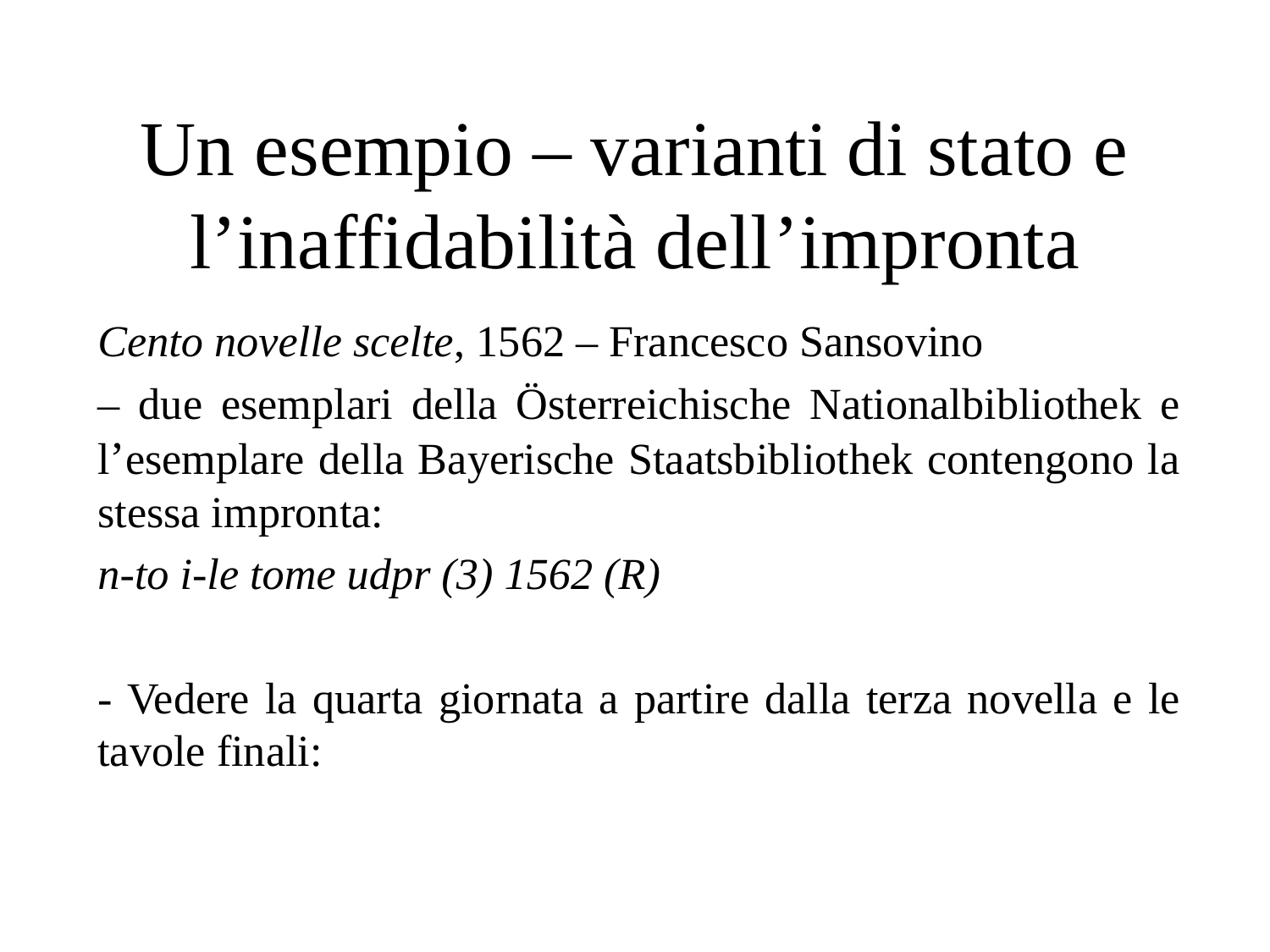

# Un esempio – varianti di stato e l’inaffidabilità dell’impronta
Cento novelle scelte, 1562 – Francesco Sansovino
– due esemplari della Österreichische Nationalbibliothek e l’esemplare della Bayerische Staatsbibliothek contengono la stessa impronta:
n-to i-le tome udpr (3) 1562 (R)

- Vedere la quarta giornata a partire dalla terza novella e le tavole finali: